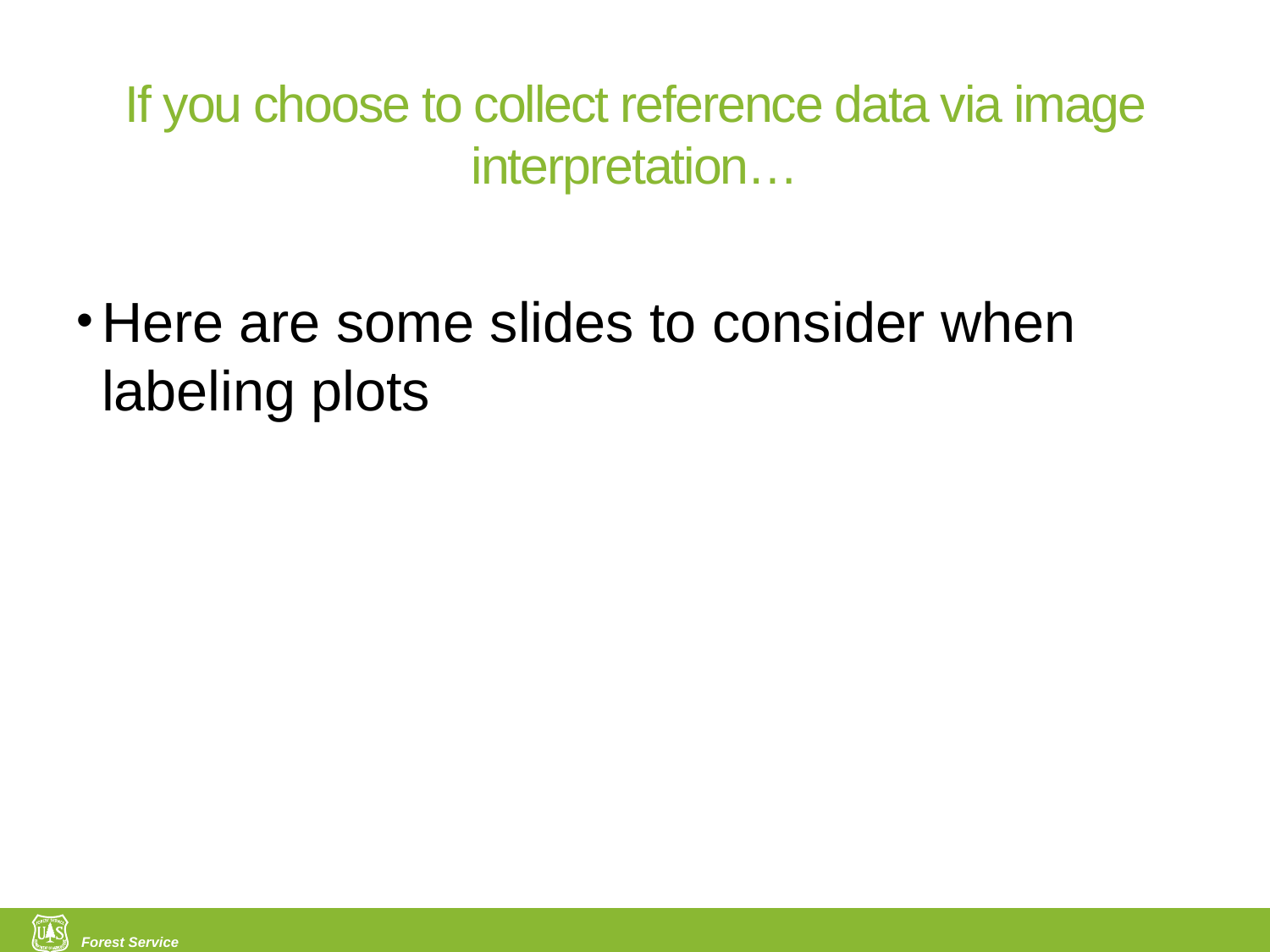

# If you choose to collect reference data via image interpretation…

Here are some slides to consider when labeling plots